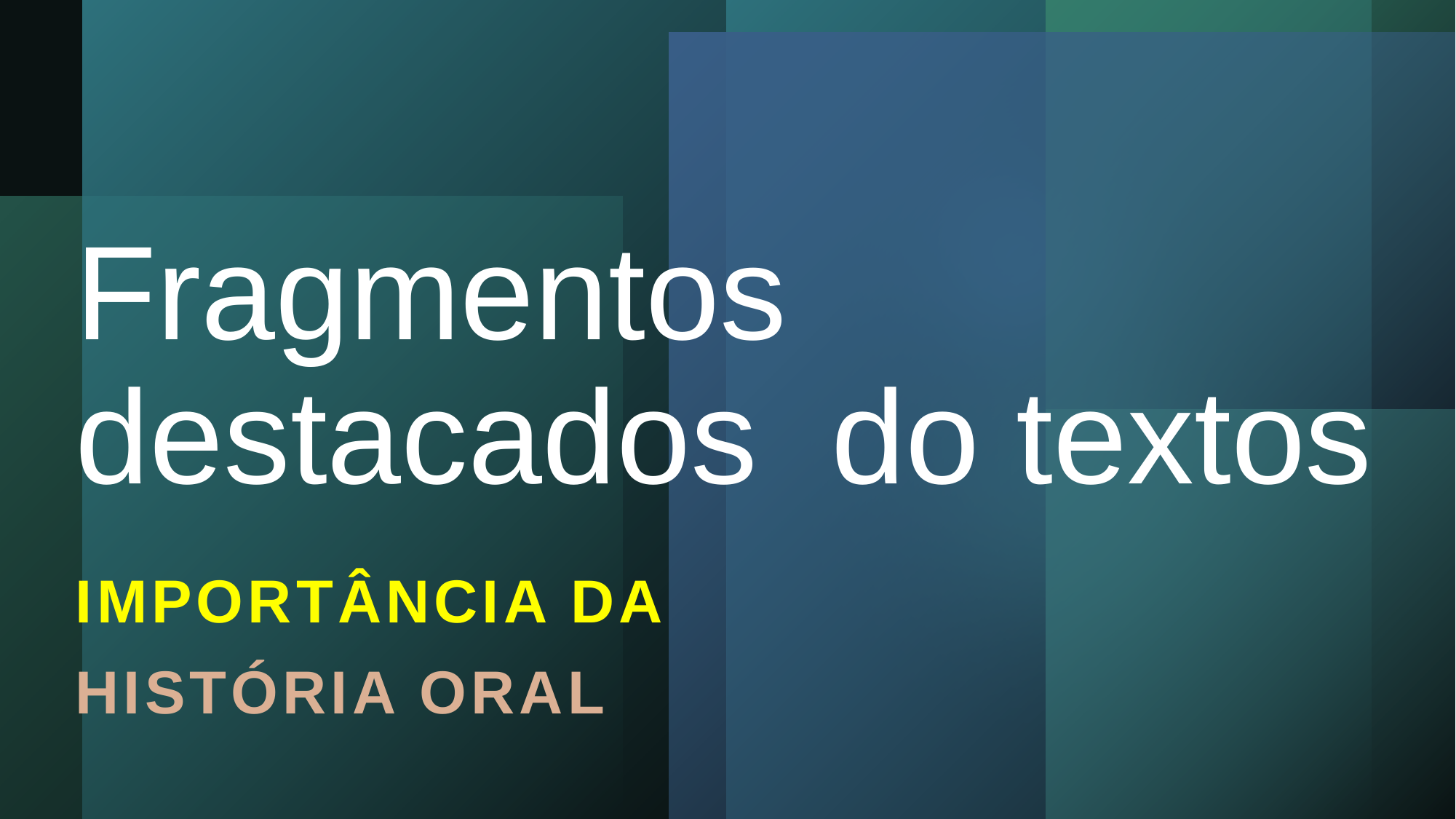

# Fragmentos destacados  do textos
Importância da História oral